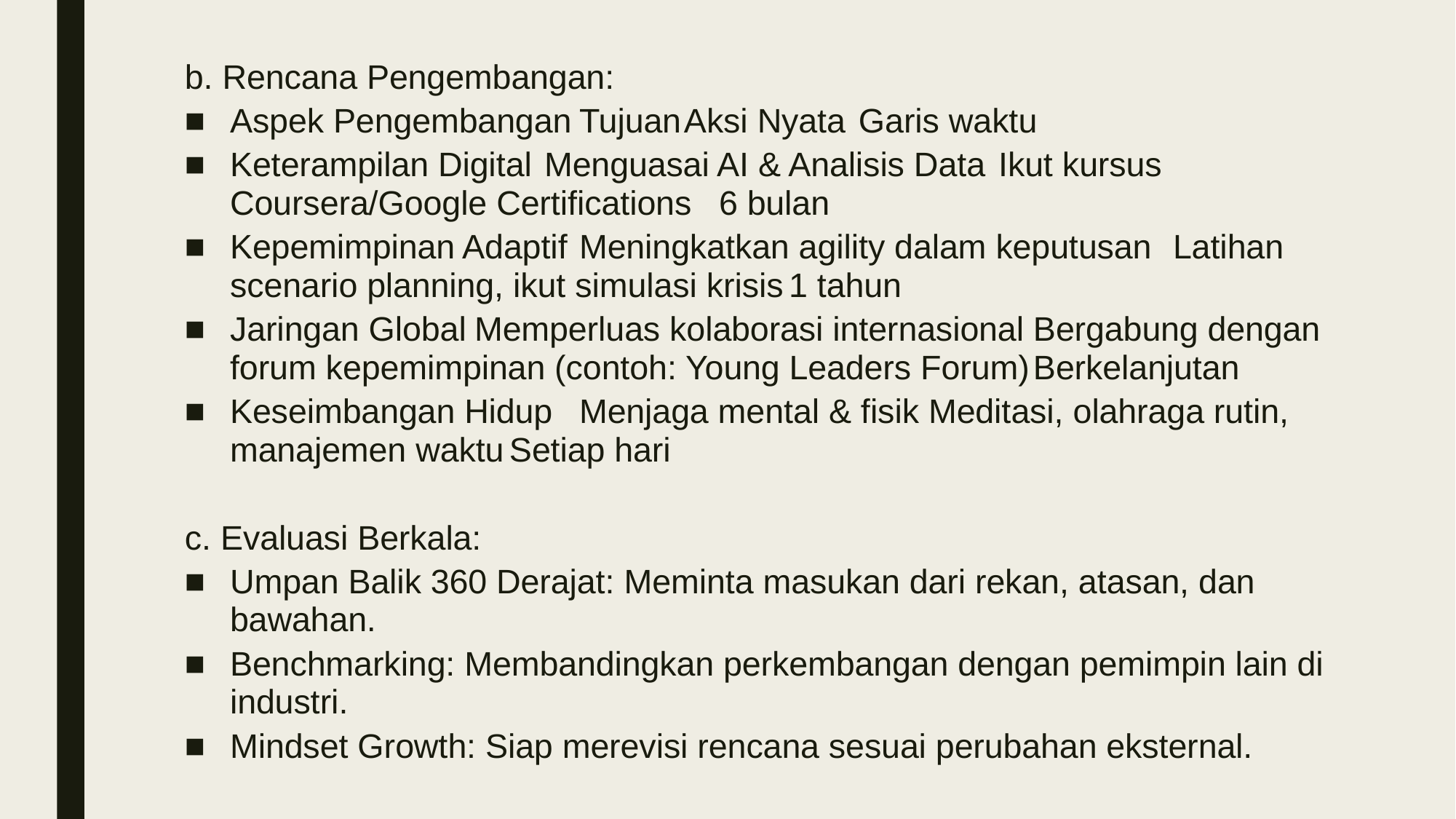

b. Rencana Pengembangan:
Aspek Pengembangan	Tujuan	Aksi Nyata	Garis waktu
Keterampilan Digital	Menguasai AI & Analisis Data	Ikut kursus Coursera/Google Certifications	6 bulan
Kepemimpinan Adaptif	Meningkatkan agility dalam keputusan	Latihan scenario planning, ikut simulasi krisis	1 tahun
Jaringan Global	Memperluas kolaborasi internasional	Bergabung dengan forum kepemimpinan (contoh: Young Leaders Forum)	Berkelanjutan
Keseimbangan Hidup	Menjaga mental & fisik	Meditasi, olahraga rutin, manajemen waktu	Setiap hari

c. Evaluasi Berkala:
Umpan Balik 360 Derajat: Meminta masukan dari rekan, atasan, dan bawahan.
Benchmarking: Membandingkan perkembangan dengan pemimpin lain di industri.
Mindset Growth: Siap merevisi rencana sesuai perubahan eksternal.